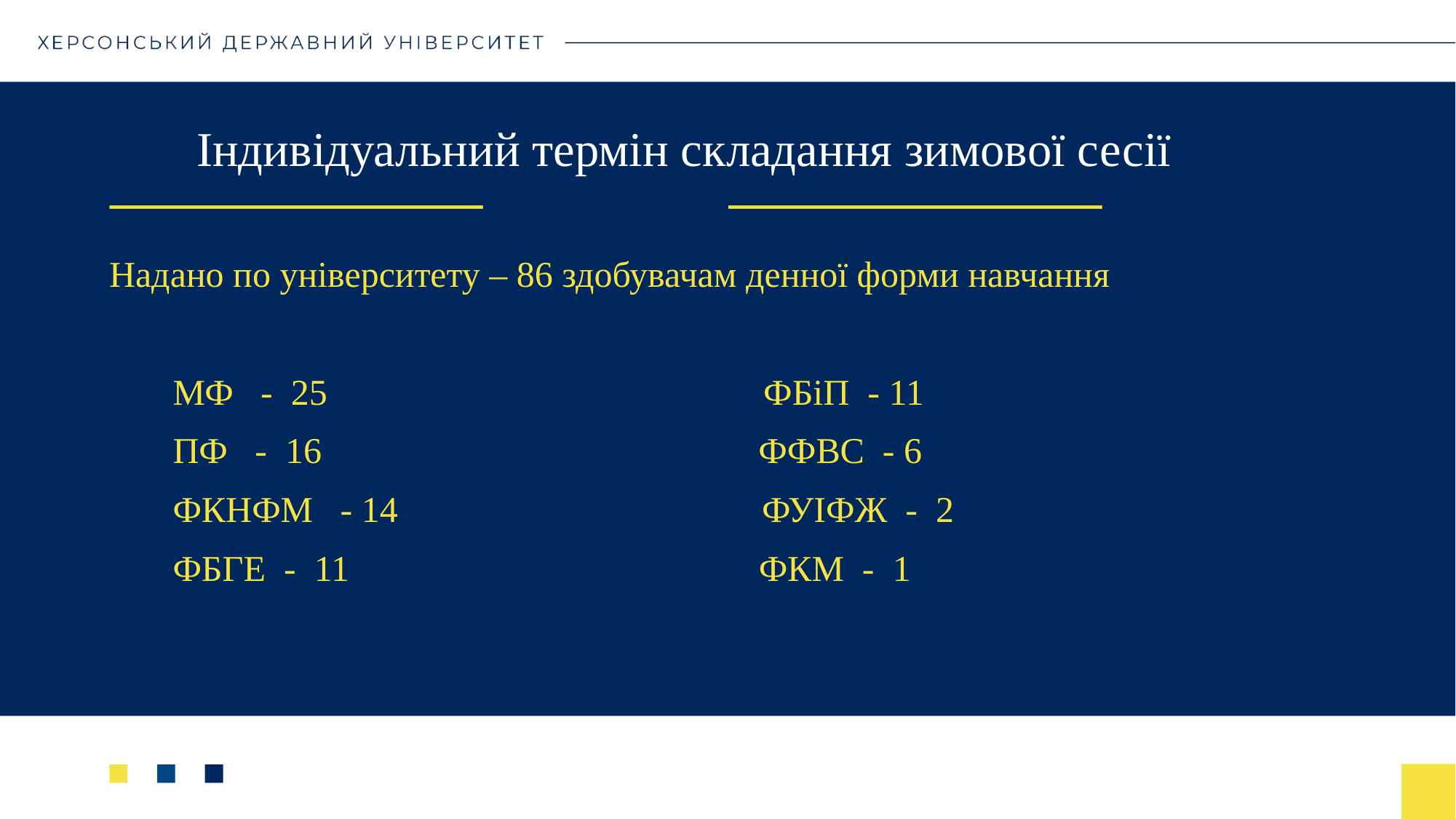

# Індивідуальний термін складання зимової сесії
Надано по університету – 86 здобувачам денної форми навчання

       МФ   -  25                                                ФБіП  - 11
       ПФ   -  16                                                ФФВС  - 6
       ФКНФМ   - 14                                        ФУІФЖ  -  2
       ФБГЕ  -  11                                             ФКМ  -  1